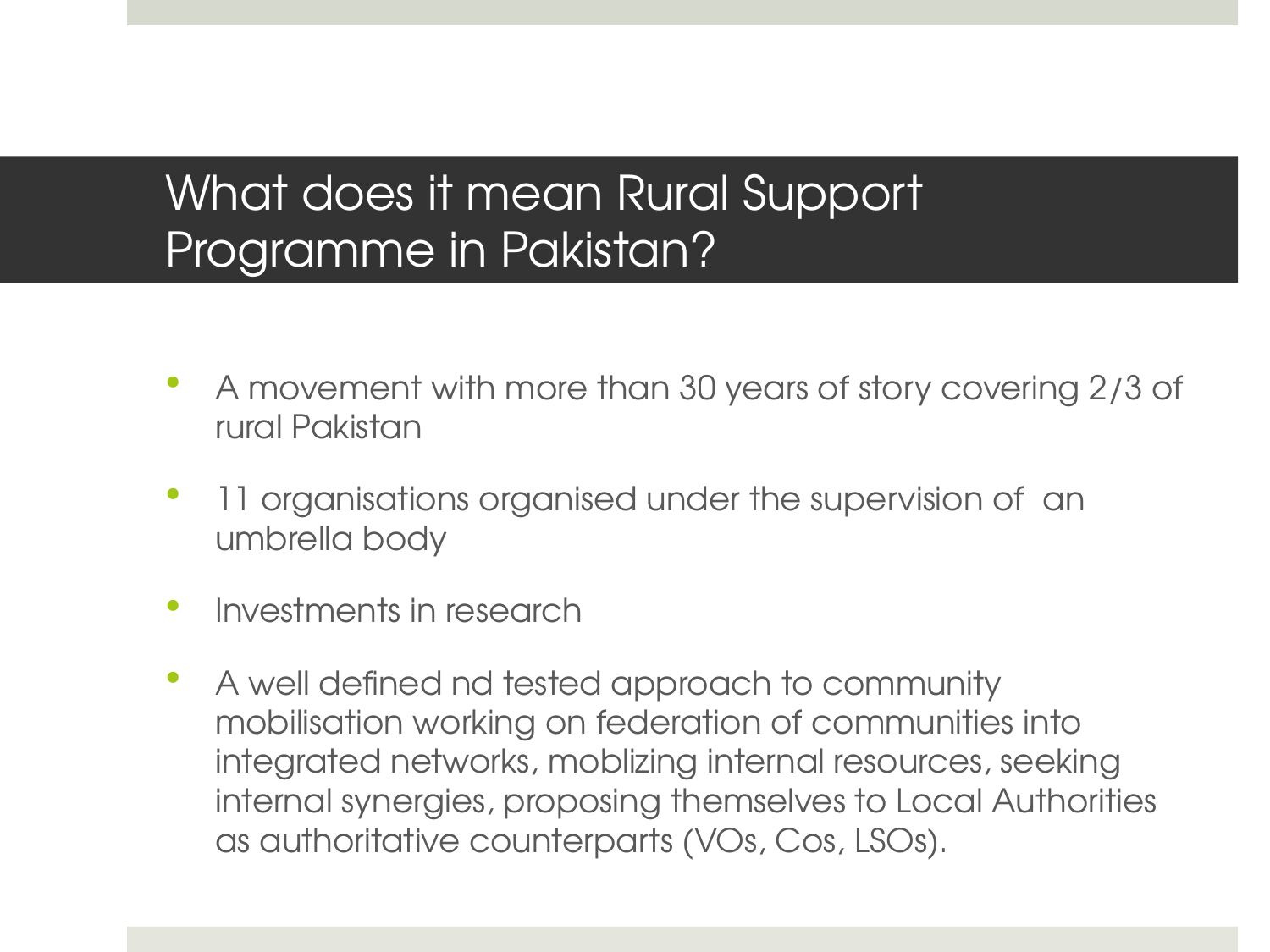

# What does it mean Rural Support Programme in Pakistan?
A movement with more than 30 years of story covering 2/3 of rural Pakistan
11 organisations organised under the supervision of  an umbrella body
Investments in research
A well defined nd tested approach to community mobilisation working on federation of communities into integrated networks, moblizing internal resources, seeking internal synergies, proposing themselves to Local Authorities as authoritative counterparts (VOs, Cos, LSOs).